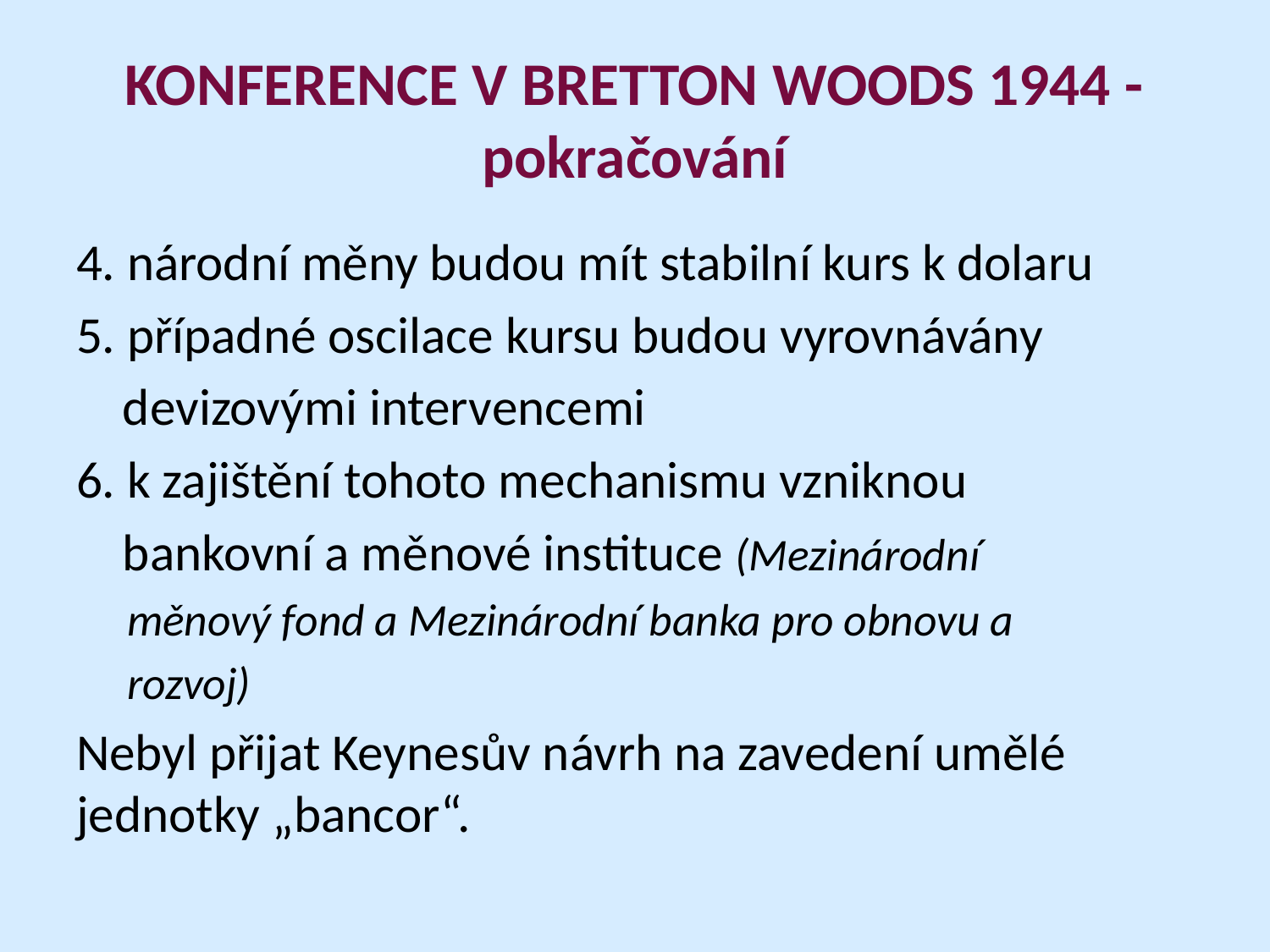

# KONFERENCE V BRETTON WOODS 1944 - pokračování
4. národní měny budou mít stabilní kurs k dolaru
5. případné oscilace kursu budou vyrovnávány
    devizovými intervencemi
6. k zajištění tohoto mechanismu vzniknou
    bankovní a měnové instituce (Mezinárodní
     měnový fond a Mezinárodní banka pro obnovu a
     rozvoj)
Nebyl přijat Keynesův návrh na zavedení umělé jednotky „bancor“.